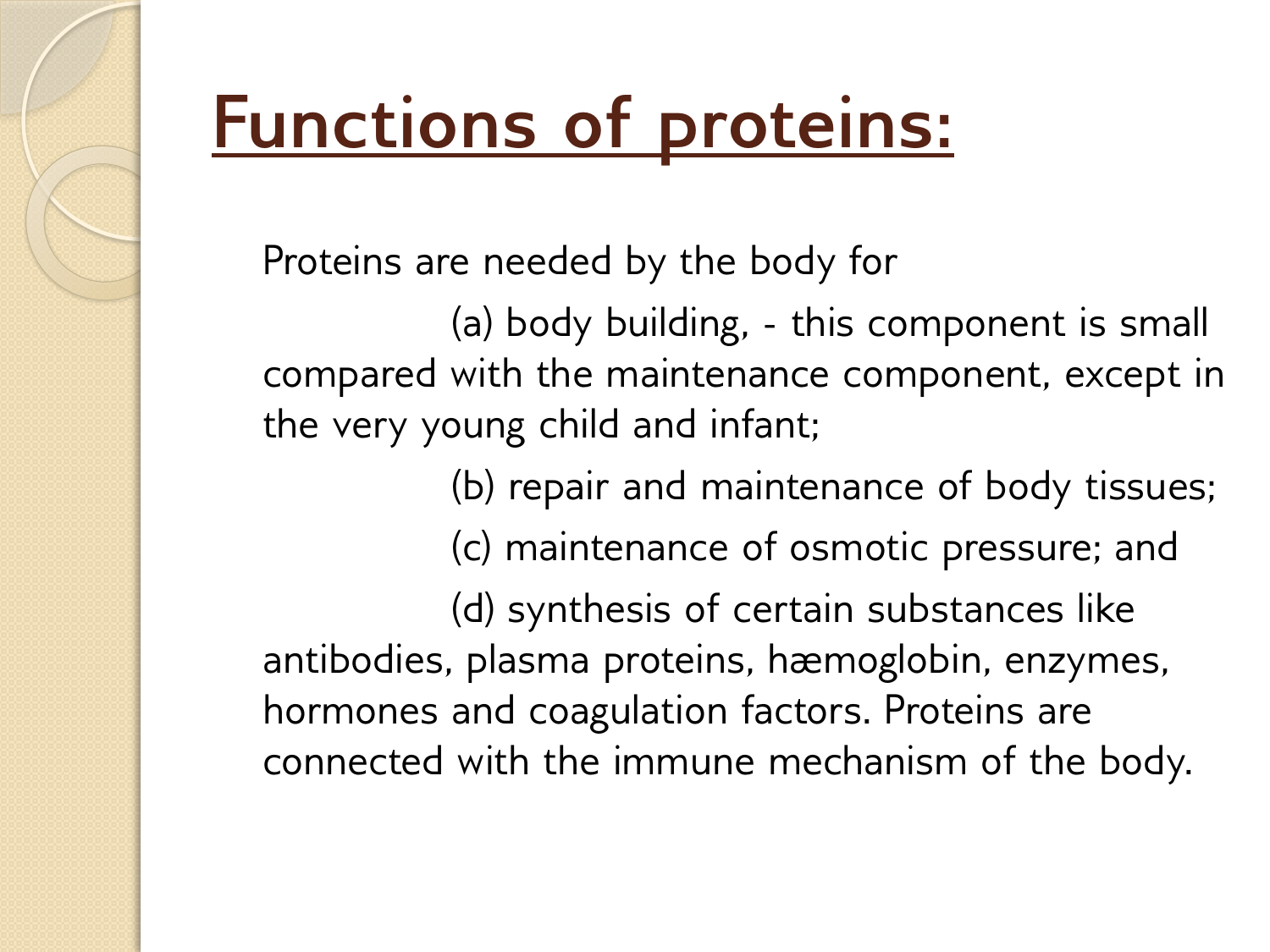

# Functions of proteins:
Proteins are needed by the body for
                  (a) body building, - this component is small compared with the maintenance component, except in the very young child and infant;
                  (b) repair and maintenance of body tissues;
                  (c) maintenance of osmotic pressure; and
                  (d) synthesis of certain substances like antibodies, plasma proteins, haemoglobin, enzymes, hormones and coagulation factors. Proteins are connected with the immune mechanism of the body.